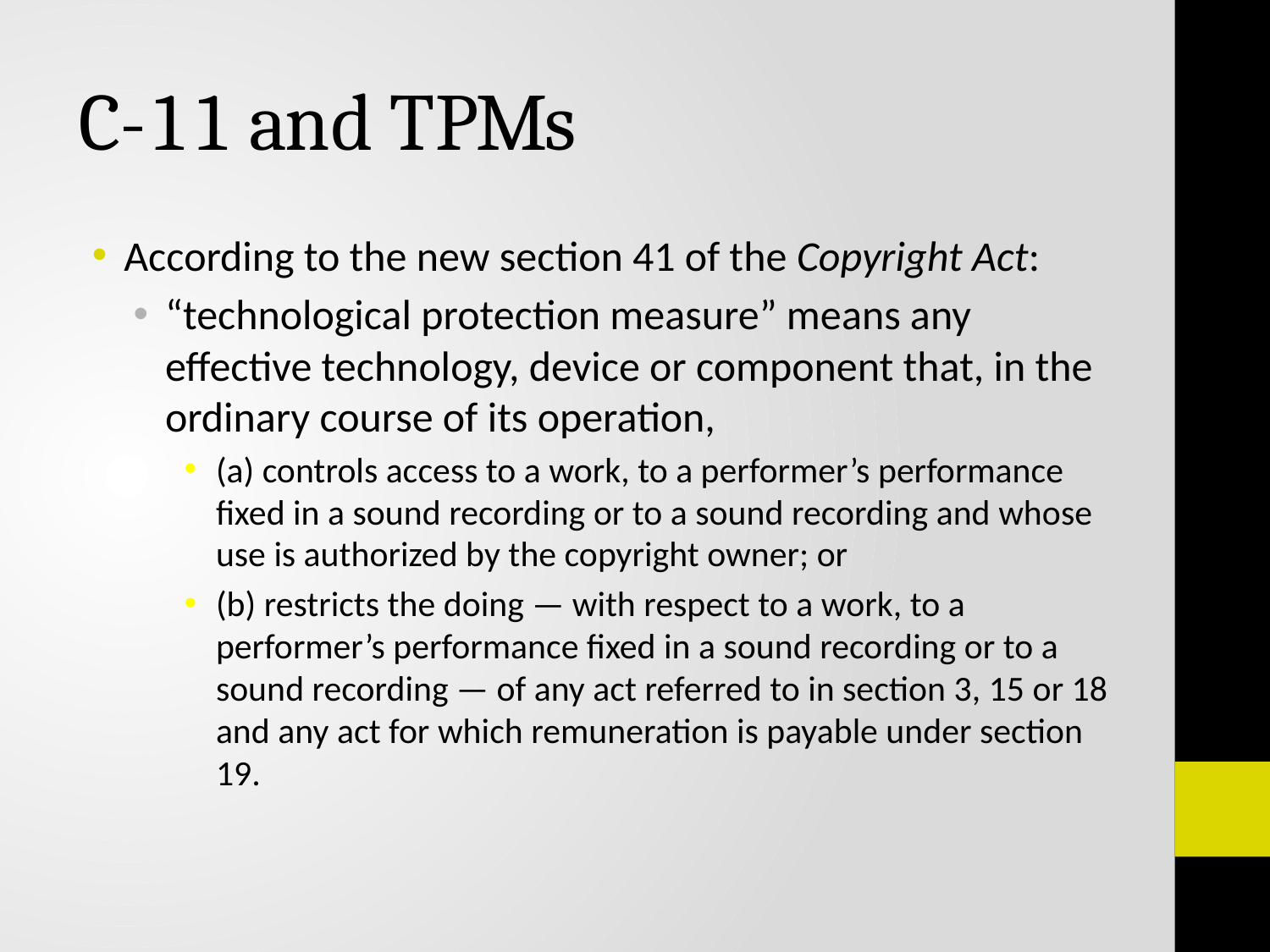

# C-11 and TPMs
According to the new section 41 of the Copyright Act:
“technological protection measure” means any effective technology, device or component that, in the ordinary course of its operation,
(a) controls access to a work, to a performer’s performance fixed in a sound recording or to a sound recording and whose use is authorized by the copyright owner; or
(b) restricts the doing — with respect to a work, to a performer’s performance fixed in a sound recording or to a sound recording — of any act referred to in section 3, 15 or 18 and any act for which remuneration is payable under section 19.